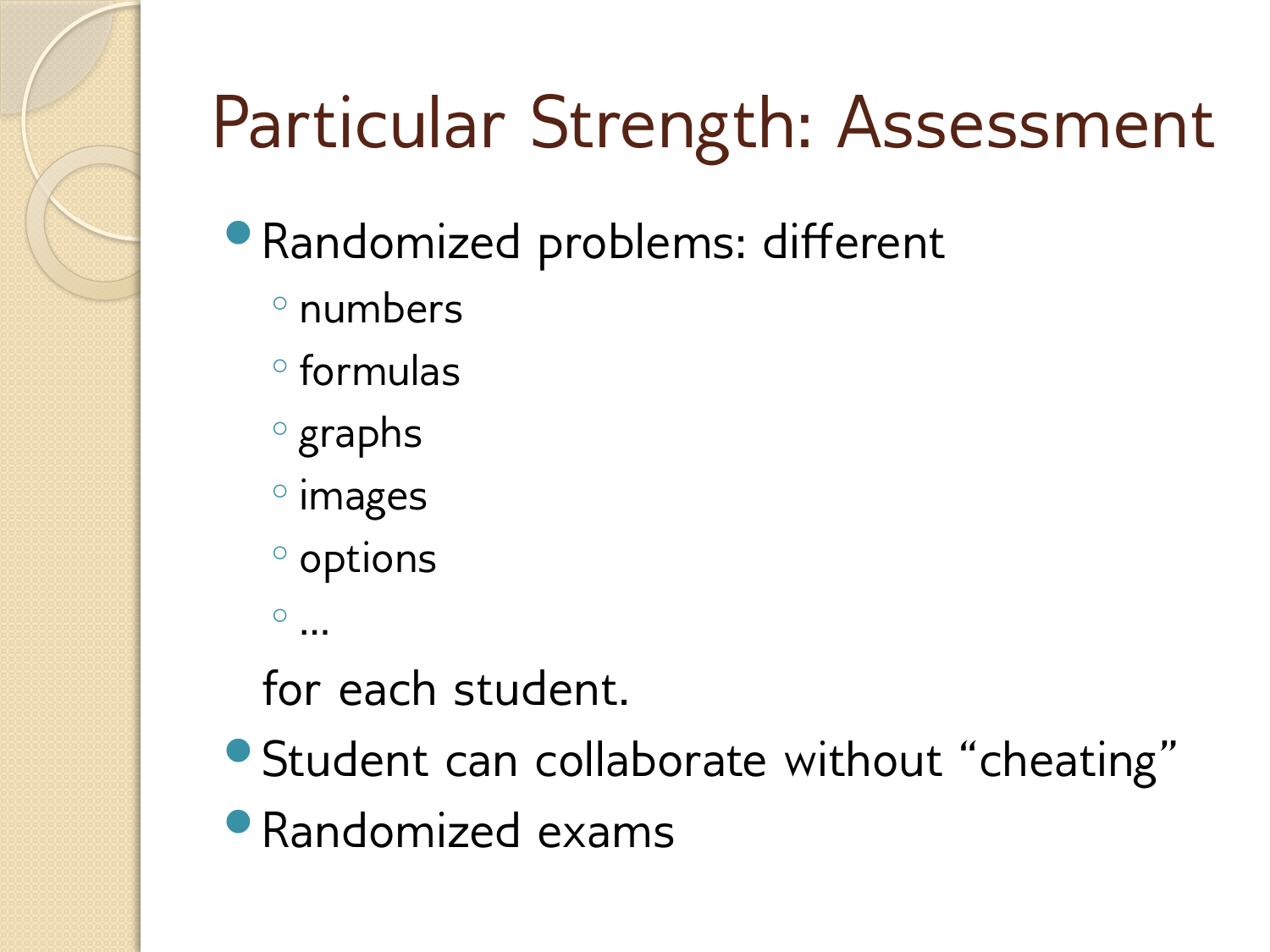

# Particular Strength: Assessment
Randomized problems: different
numbers
formulas
graphs
images
options
…
	for each student.
Student can collaborate without “cheating”
Randomized exams